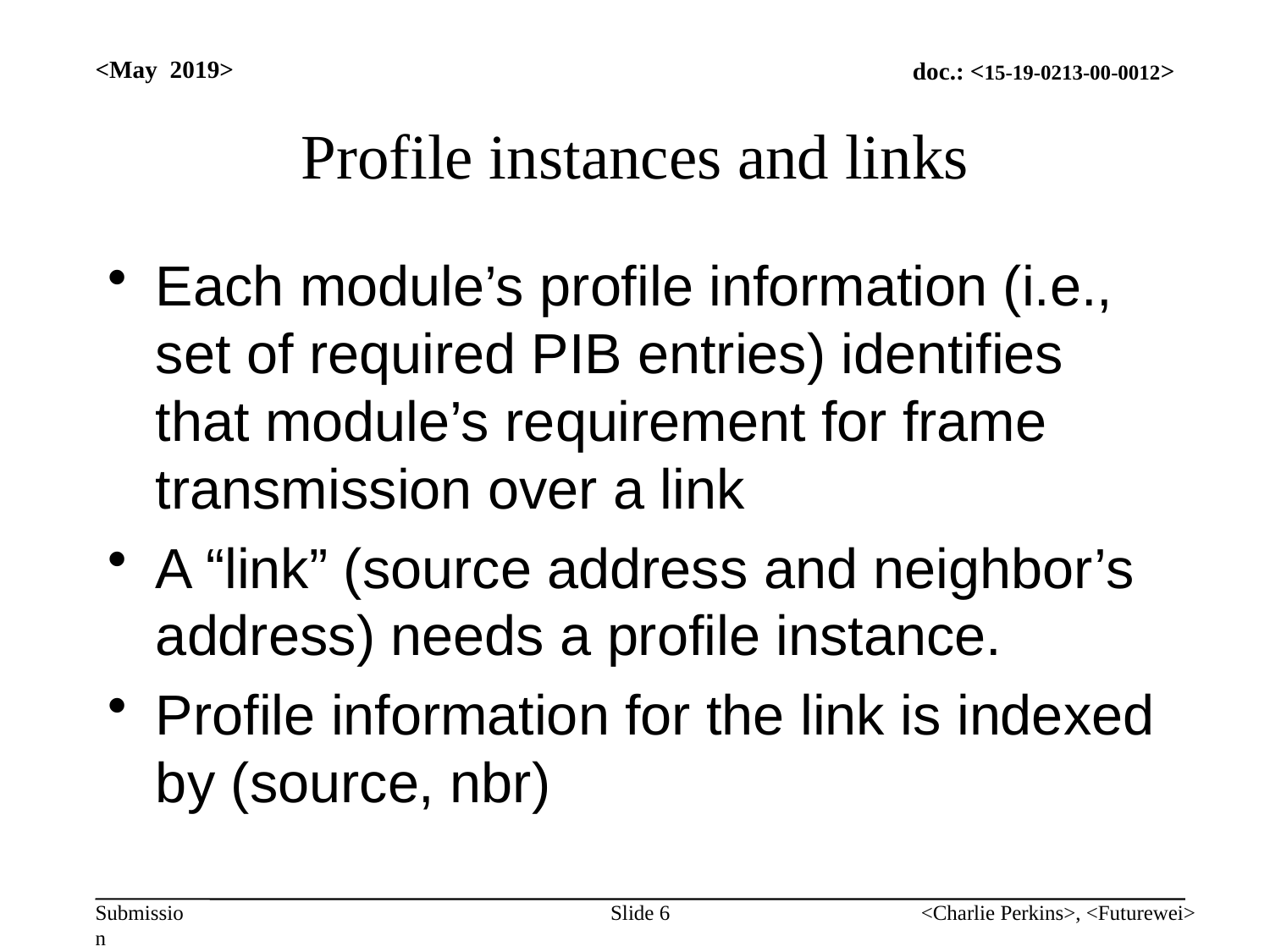

<May  2019>
# Profile instances and links
Each module’s profile information (i.e., set of required PIB entries) identifies that module’s requirement for frame transmission over a link
A “link” (source address and neighbor’s address) needs a profile instance.
Profile information for the link is indexed by (source, nbr)

Slide 6
<Charlie Perkins>, <Futurewei>